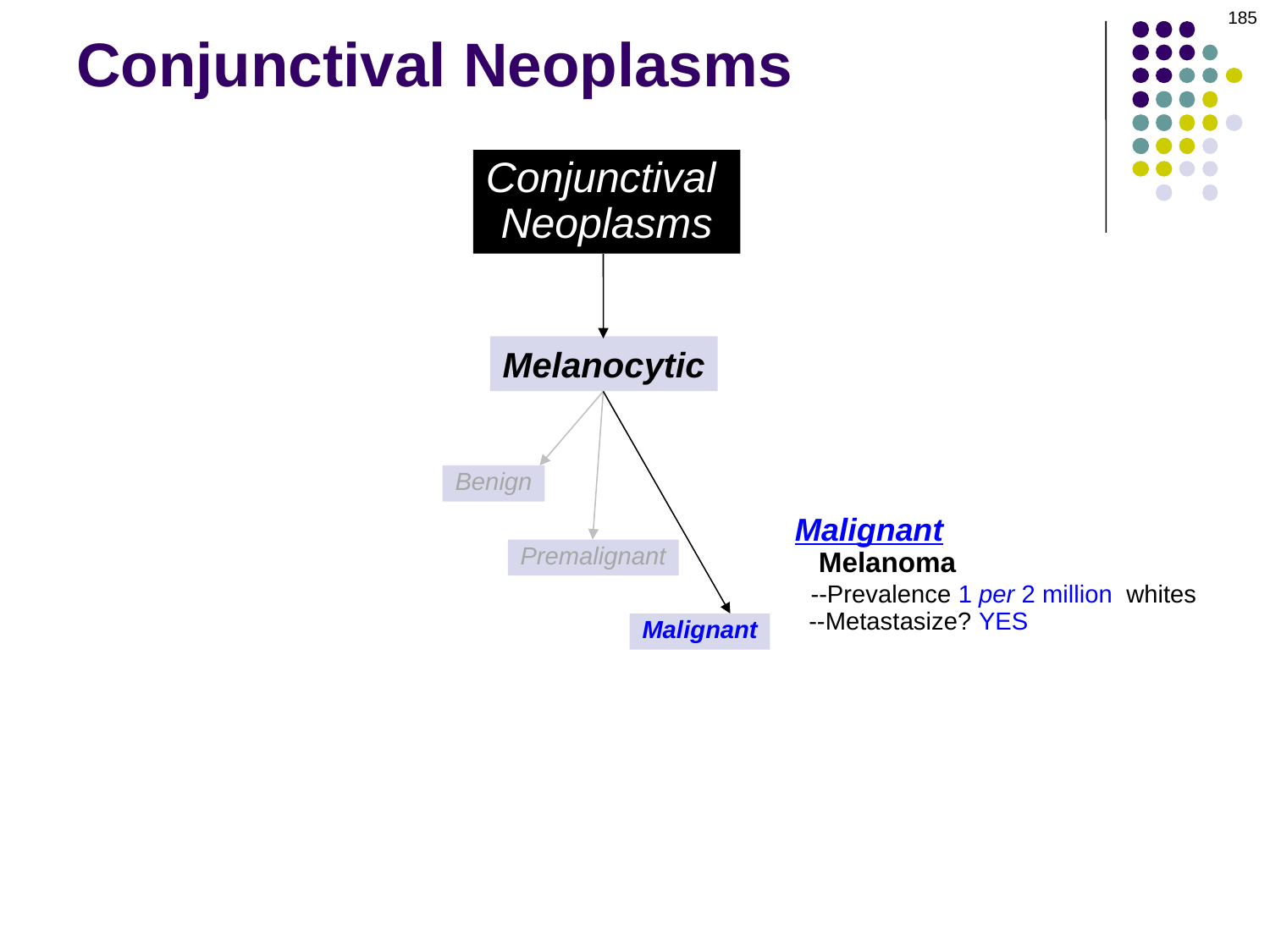

185
# Conjunctival Neoplasms
Conjunctival
Neoplasms

Melanocytic

Benign
Malignant
   Melanoma
  --Prevalence 1 per 2 million  whites
  --Metastasize? YES
  --1/3 arise from PAM, 1/3 from acquired
     (not congenital) nevi, 1/3 de novo
  --Prognosis:
     --Better  than cutaneous
     --By location: Bulbar > nonbulbar
                           Limbal > nonlimbal
      --de novo < not de novo
  --Management:
      --Excisional  biopsy (no ↑ risk of mets)
      --Exenterate if orbital
      --Check for lymphadenopathy
Premalignant
Malignant